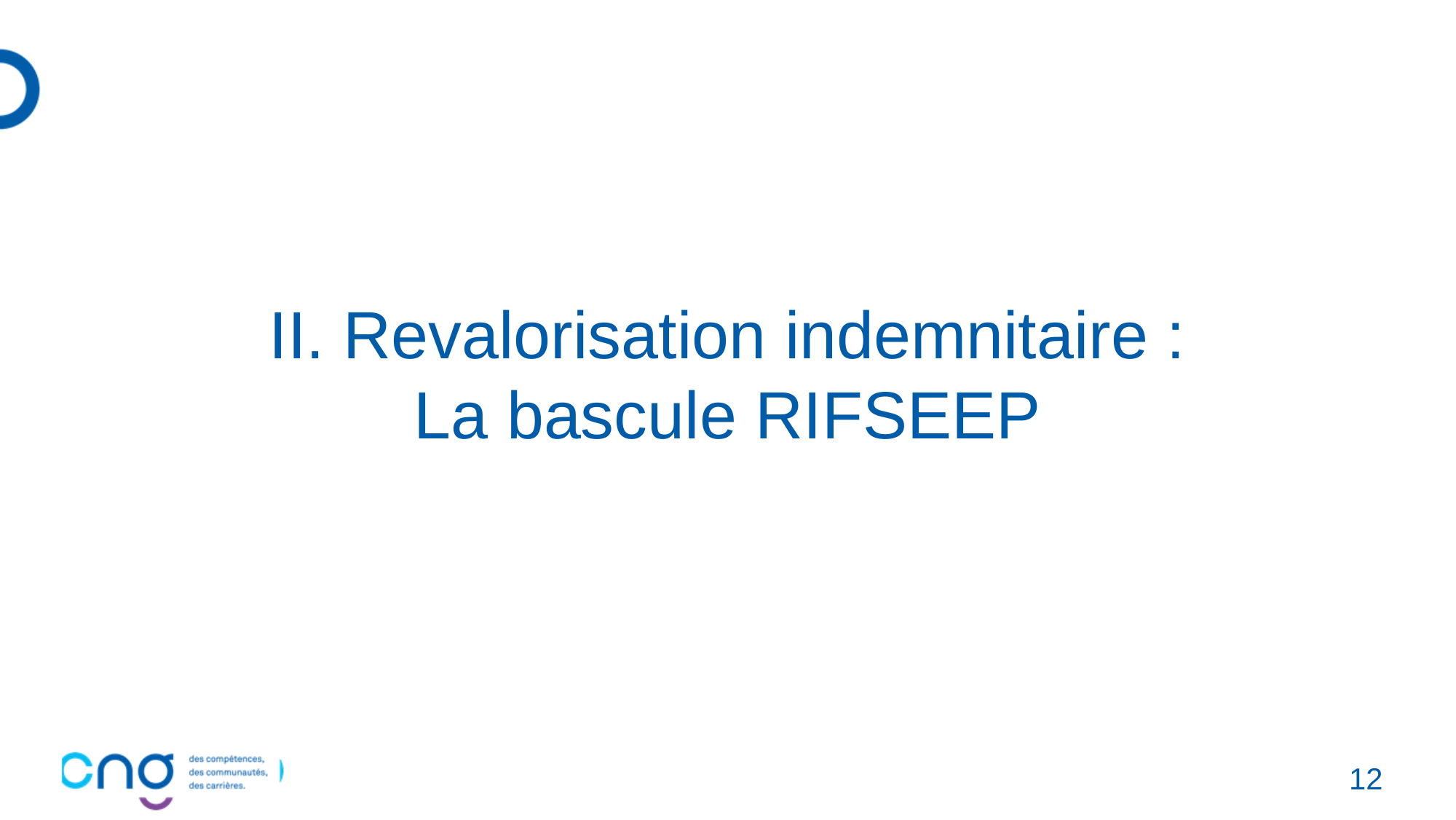

# II. Revalorisation indemnitaire : La bascule RIFSEEP
12